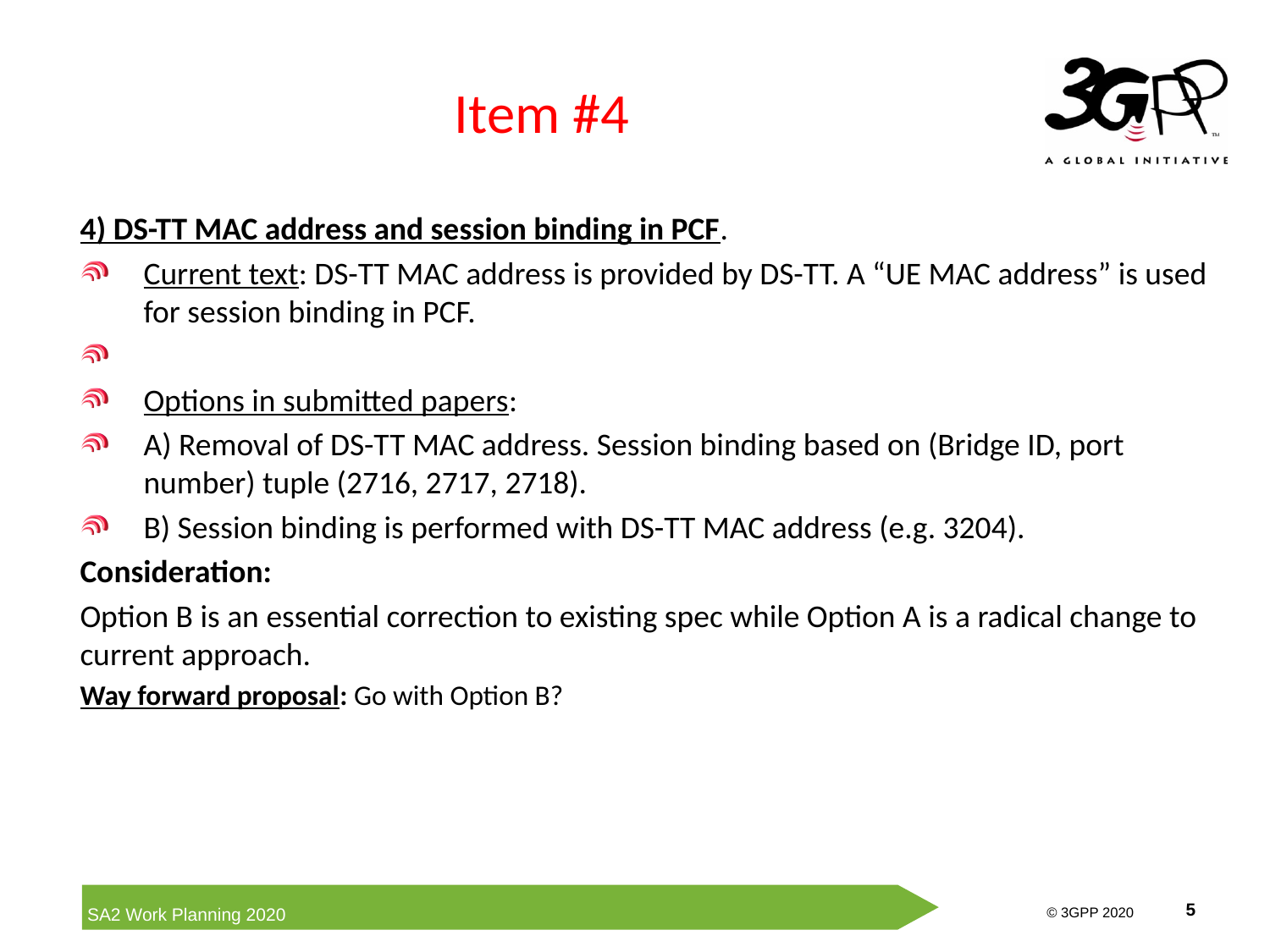

# Item #4
4) DS-TT MAC address and session binding in PCF.
Current text: DS-TT MAC address is provided by DS-TT. A “UE MAC address” is used for session binding in PCF.

Options in submitted papers:
A) Removal of DS-TT MAC address. Session binding based on (Bridge ID, port number) tuple (2716, 2717, 2718).
B) Session binding is performed with DS-TT MAC address (e.g. 3204).
Consideration:
Option B is an essential correction to existing spec while Option A is a radical change to current approach.
Way forward proposal: Go with Option B?